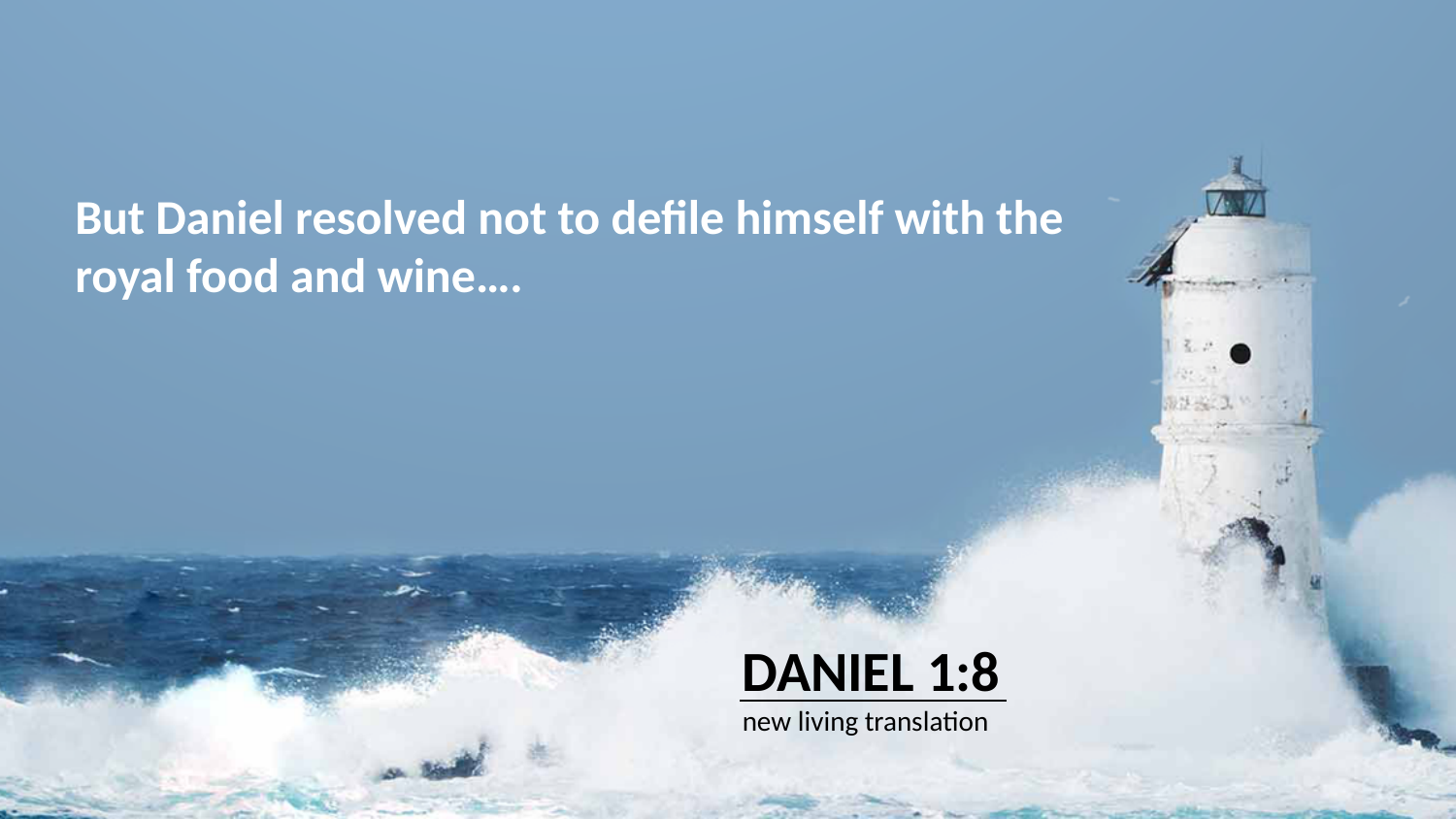

But Daniel resolved not to defile himself with the royal food and wine….
DANIEL 1:8
new living translation